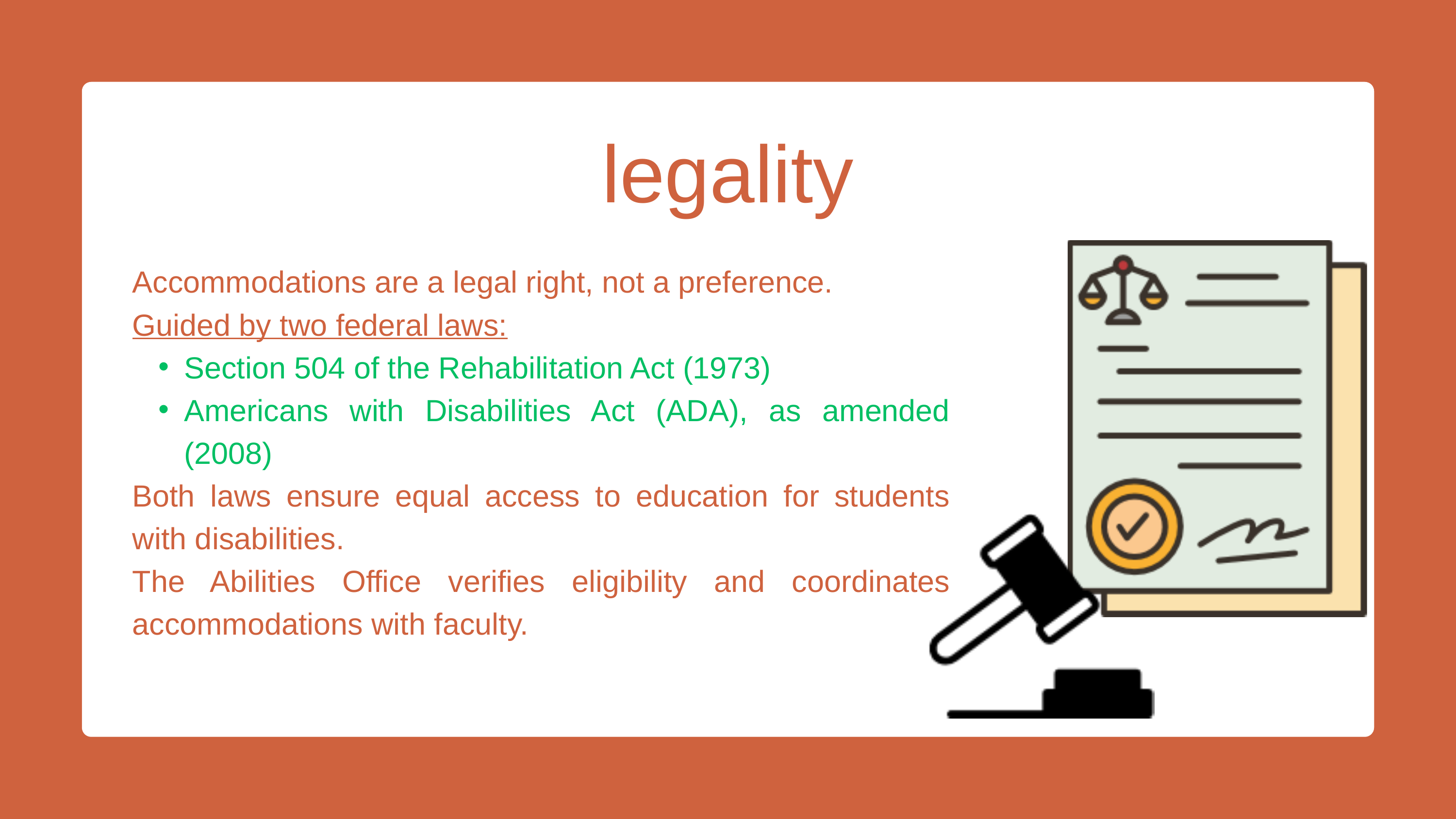

legality

Accommodations are a legal right, not a preference.
Guided by two federal laws:
Section 504 of the Rehabilitation Act (1973)
Americans with Disabilities Act (ADA), as amended (2008)
Both laws ensure equal access to education for students with disabilities.
The Abilities Office verifies eligibility and coordinates accommodations with faculty.